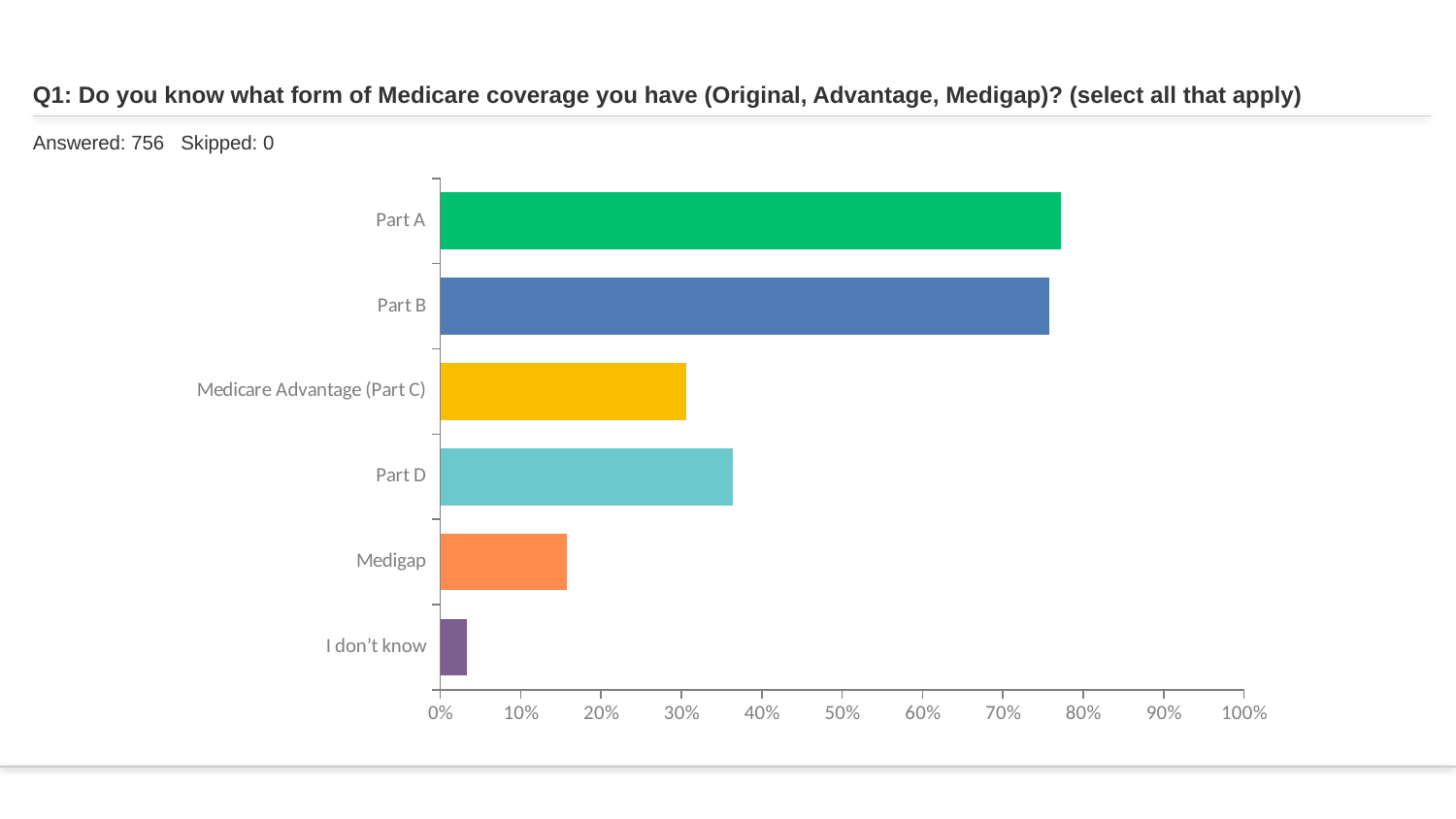

# Q1: Do you know what form of Medicare coverage you have (Original, Advantage, Medigap)? (select all that apply)
Answered: 756   Skipped: 0

### Chart

| Category |   |
|---|---|
| Part A | 0.7725 |
| Part B | 0.7579 |
| Medicare Advantage (Part C) | 0.3056 |
| Part D | 0.3638 |
| Medigap | 0.1574 |
| I don’t know | 0.0331 |